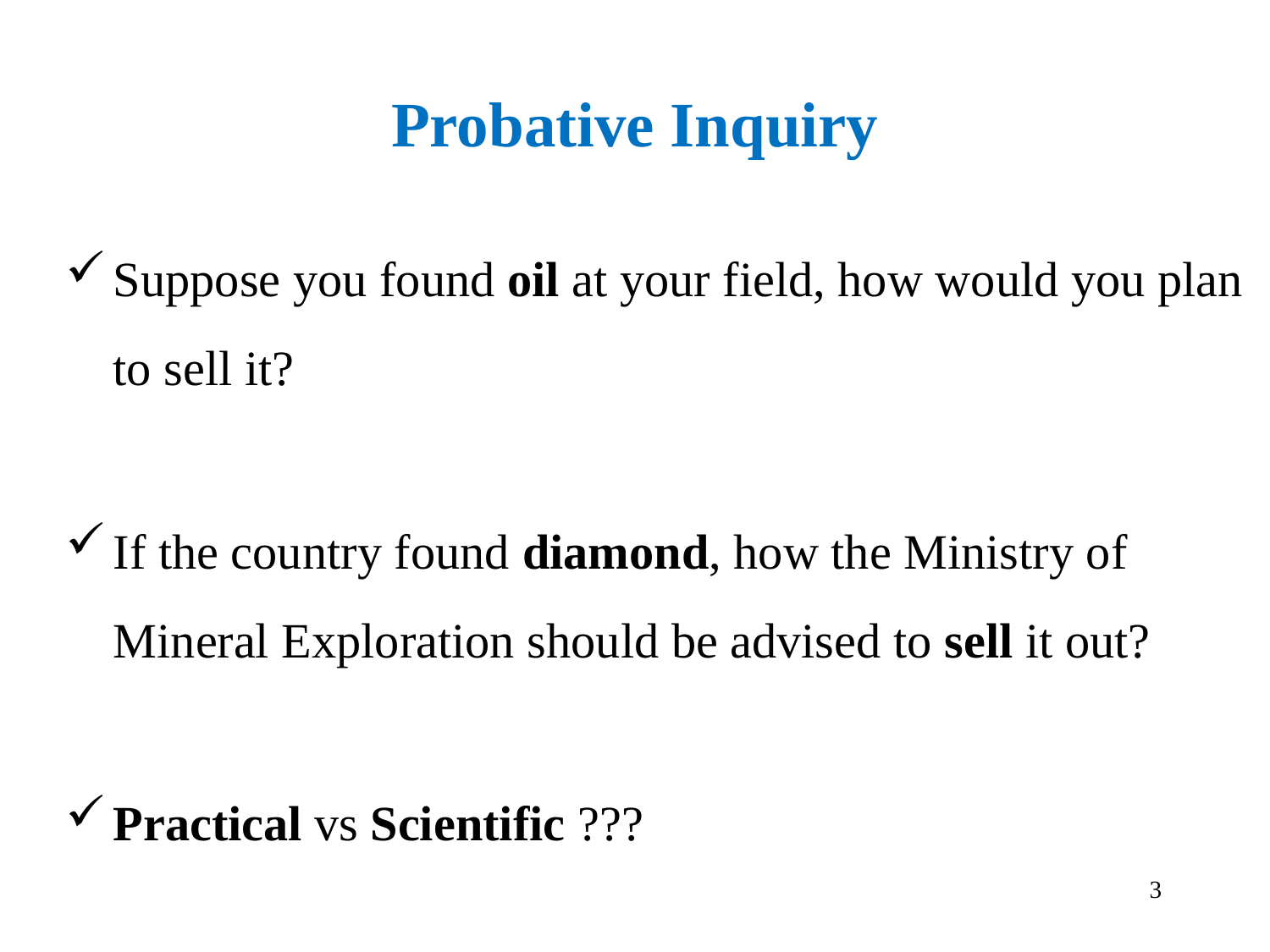

# Probative Inquiry
Suppose you found oil at your field, how would you plan to sell it?

If the country found diamond, how the Ministry of Mineral Exploration should be advised to sell it out?

Practical vs Scientific ???
3